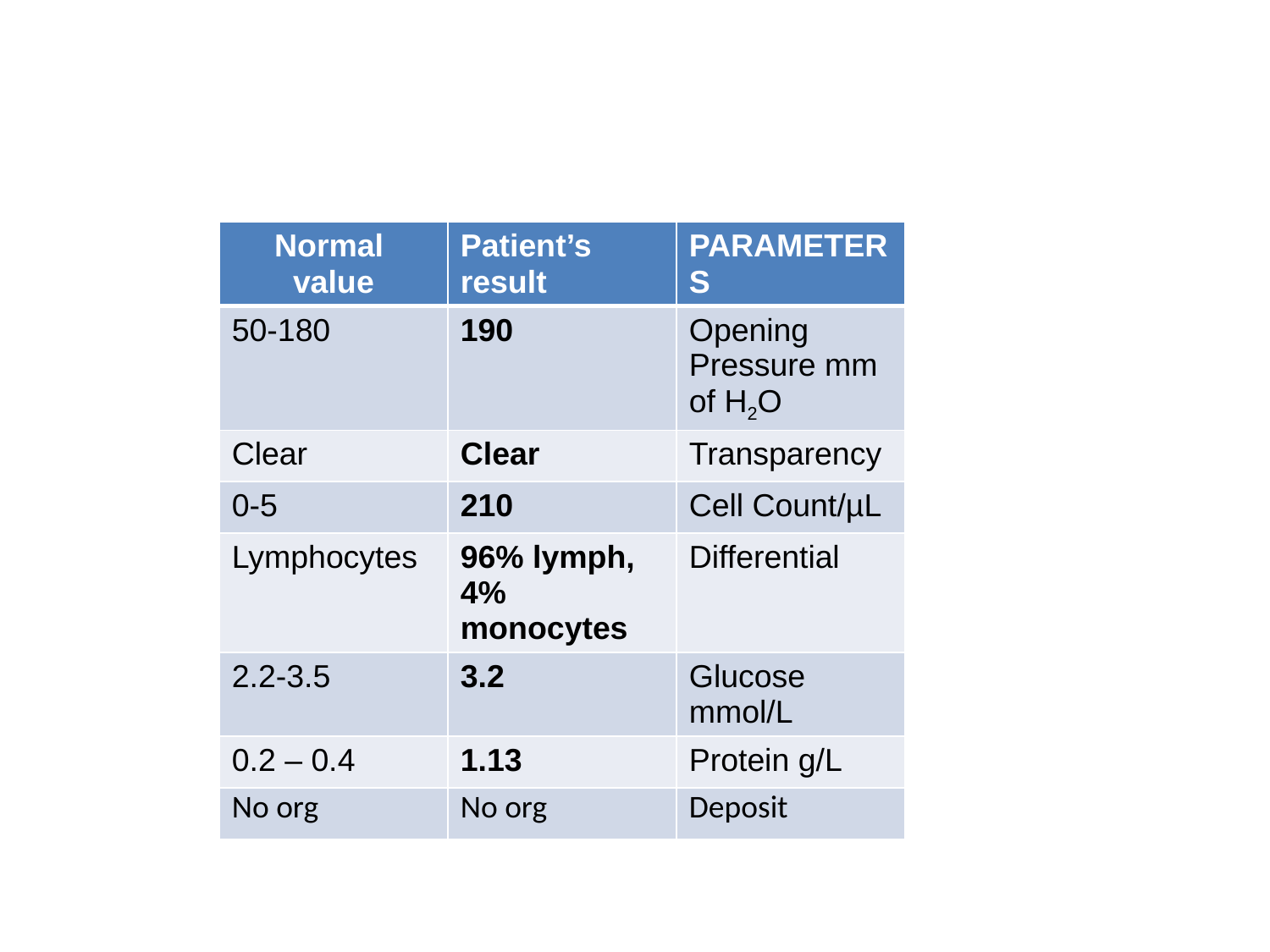

#
| Normal value | Patient’s result | PARAMETERS |
| --- | --- | --- |
| 50-180 | 190 | Opening Pressure mm of H2O |
| Clear | Clear | Transparency |
| 0-5 | 210 | Cell Count/µL |
| Lymphocytes | 96% lymph, 4% monocytes | Differential |
| 2.2-3.5 | 3.2 | Glucose mmol/L |
| 0.2 – 0.4 | 1.13 | Protein g/L |
| No org | No org | Deposit |